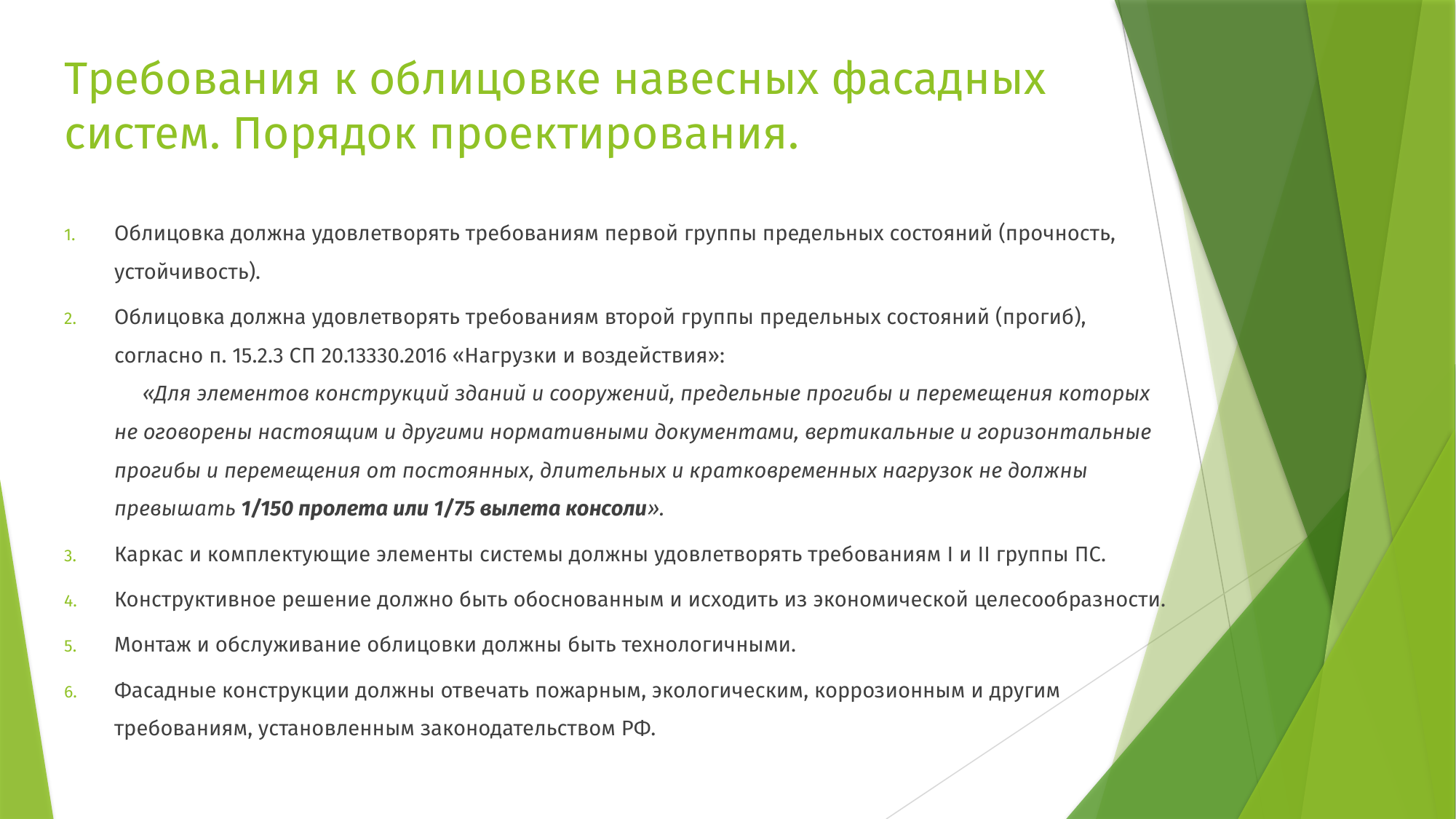

# Требования к облицовке навесных фасадных систем. Порядок проектирования.
Облицовка должна удовлетворять требованиям первой группы предельных состояний (прочность, устойчивость).
Облицовка должна удовлетворять требованиям второй группы предельных состояний (прогиб), согласно п. 15.2.3 СП 20.13330.2016 «Нагрузки и воздействия»:                                                                                      «Для элементов конструкций зданий и сооружений, предельные прогибы и перемещения которых не оговорены настоящим и другими нормативными документами, вертикальные и горизонтальные прогибы и перемещения от постоянных, длительных и кратковременных нагрузок не должны превышать 1/150 пролета или 1/75 вылета консоли».
Каркас и комплектующие элементы системы должны удовлетворять требованиям I и II группы ПС.
Конструктивное решение должно быть обоснованным и исходить из экономической целесообразности.
Монтаж и обслуживание облицовки должны быть технологичными.
Фасадные конструкции должны отвечать пожарным, экологическим, коррозионным и другим требованиям, установленным законодательством РФ.